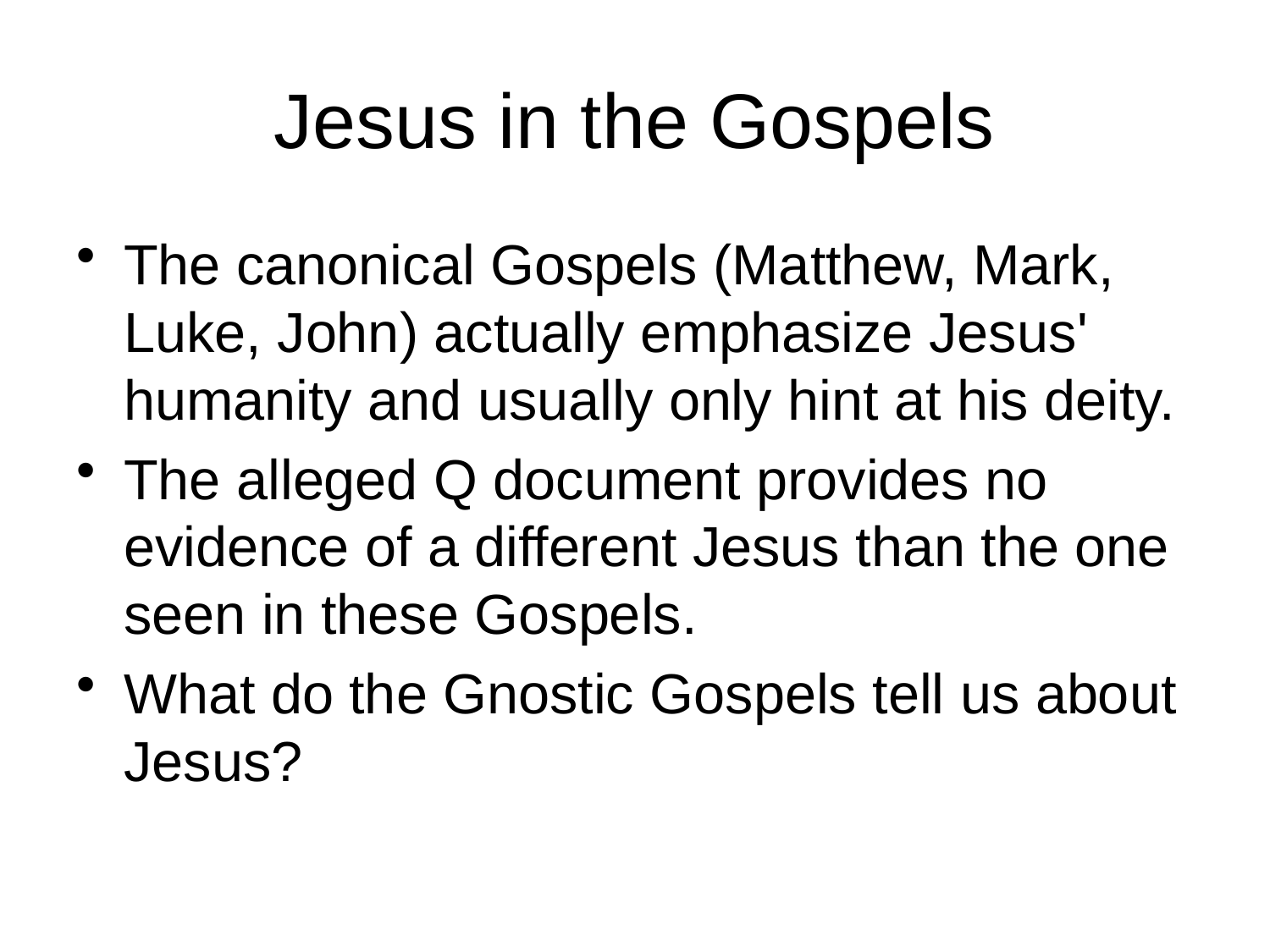

# Jesus in the Gospels
The canonical Gospels (Matthew, Mark, Luke, John) actually emphasize Jesus' humanity and usually only hint at his deity.
The alleged Q document provides no evidence of a different Jesus than the one seen in these Gospels.
What do the Gnostic Gospels tell us about Jesus?